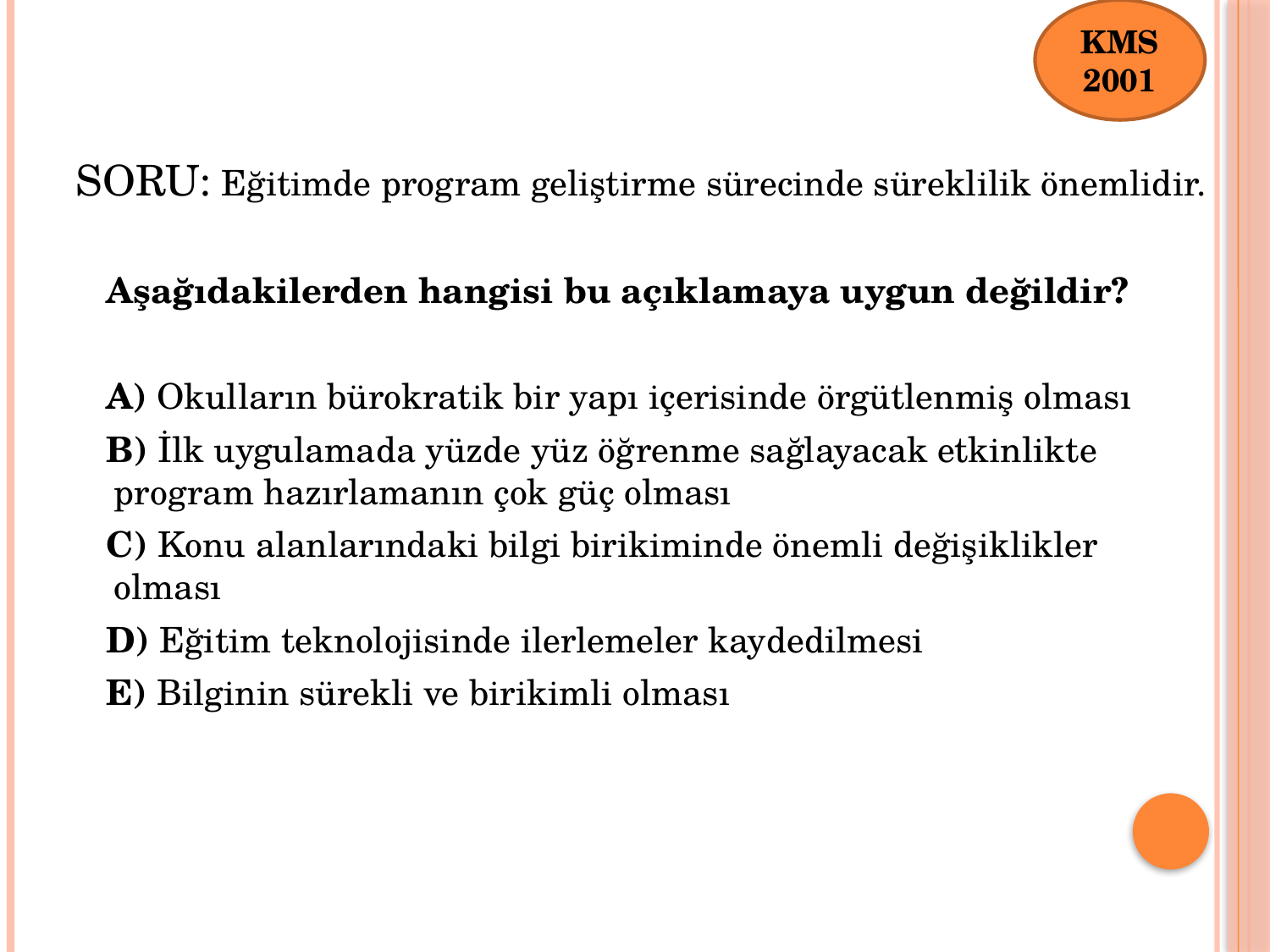

KMS2001

SORU: Eğitimde program geliştirme sürecinde süreklilik önemlidir.

   Aşağıdakilerden hangisi bu açıklamaya uygun değildir?

   A) Okulların bürokratik bir yapı içerisinde örgütlenmiş olması
   B) İlk uygulamada yüzde yüz öğrenme sağlayacak etkinlikte  program hazırlamanın çok güç olması
   C) Konu alanlarındaki bilgi birikiminde önemli değişiklikler olması
   D) Eğitim teknolojisinde ilerlemeler kaydedilmesi
   E) Bilginin sürekli ve birikimli olması